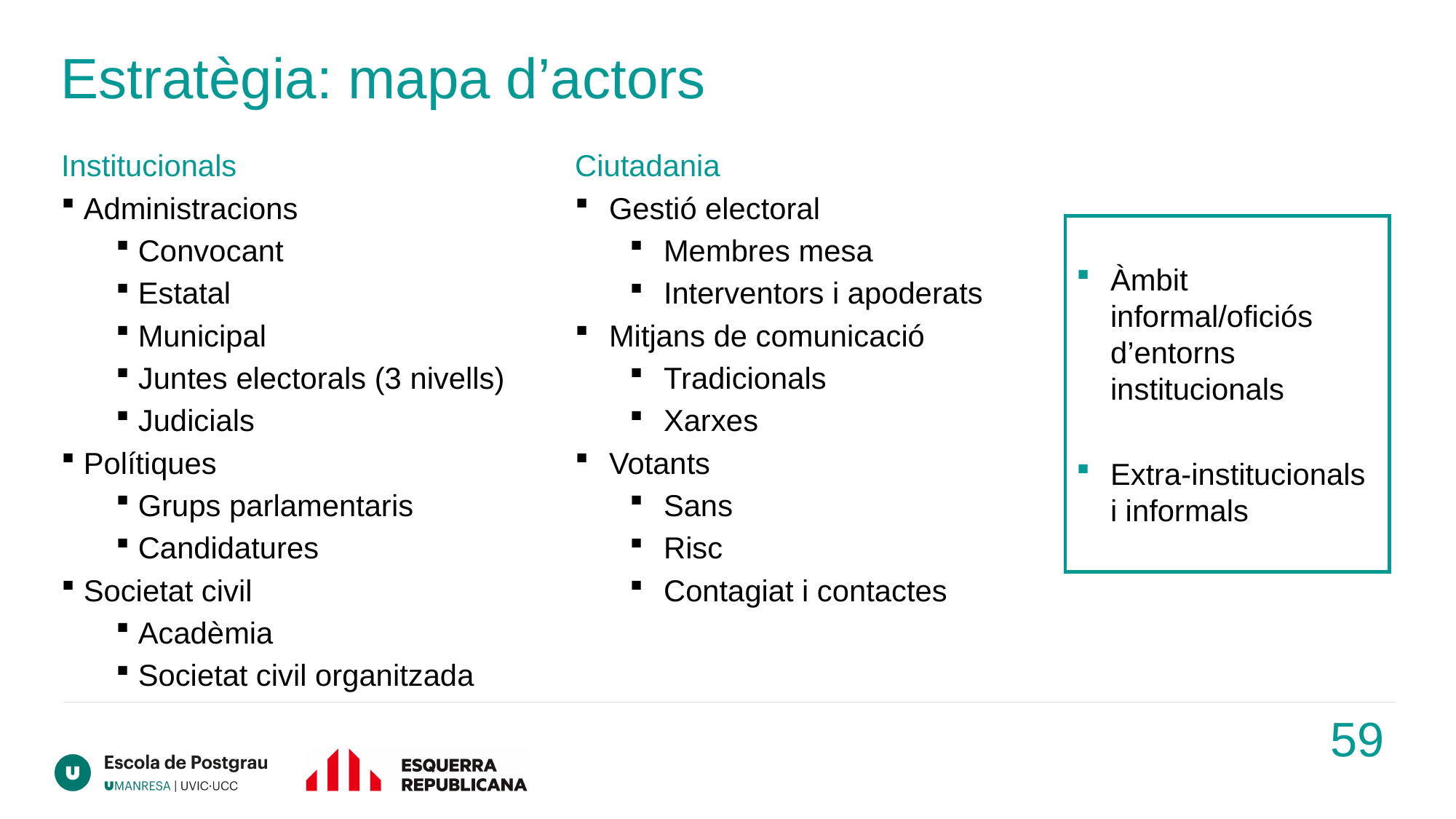

# Estratègia: mapa d’actors
Ciutadania
Gestió electoral
Membres mesa
Interventors i apoderats
Mitjans de comunicació
Tradicionals
Xarxes
Votants
Sans
Risc
Contagiat i contactes
Institucionals
 Administracions
 Convocant
 Estatal
 Municipal
 Juntes electorals (3 nivells)
 Judicials
 Polítiques
 Grups parlamentaris
 Candidatures
 Societat civil
 Acadèmia
 Societat civil organitzada
Àmbit informal/oficiós d’entorns institucionals

Extra-institucionals i informals
59